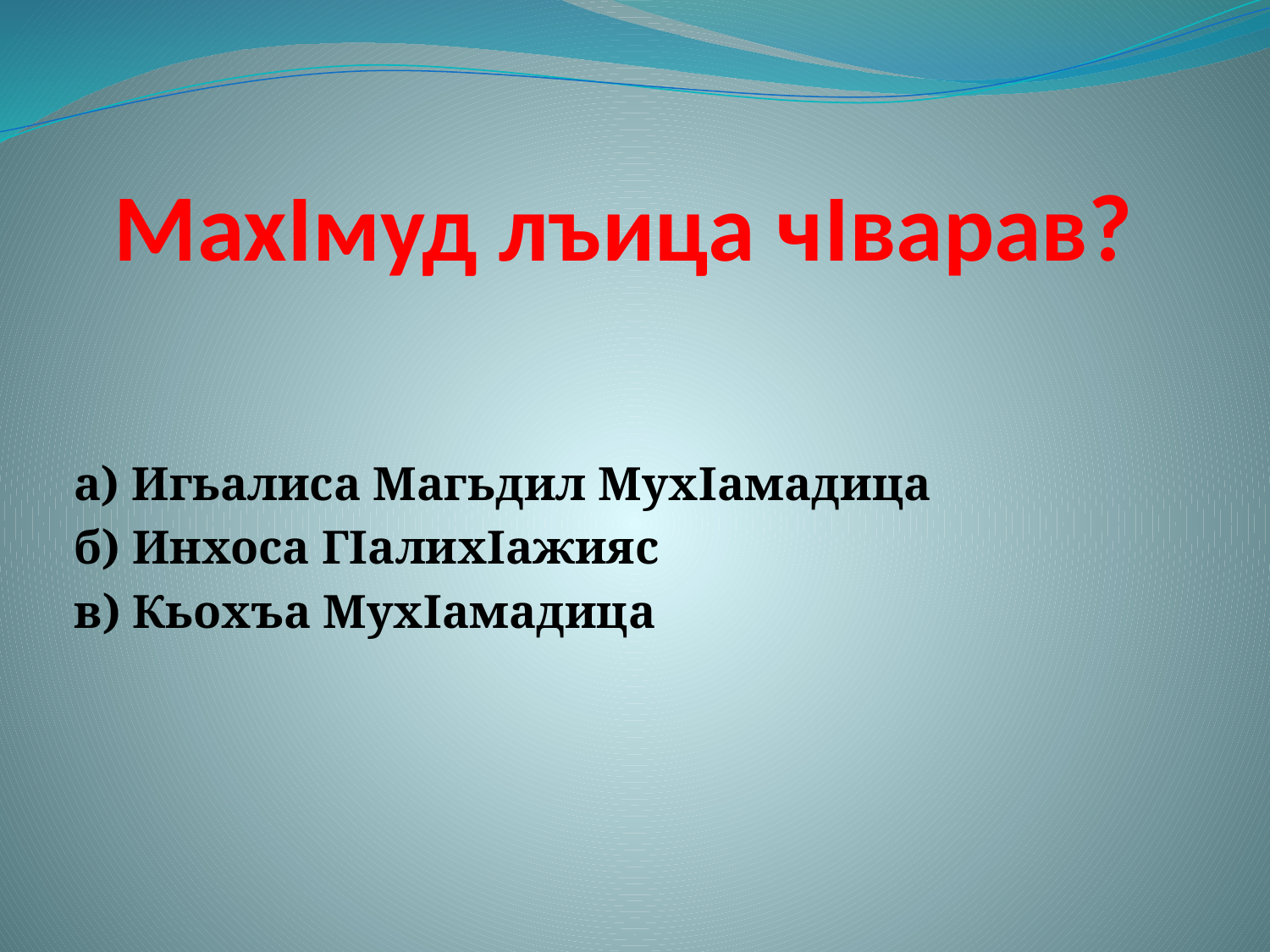

# МахIмуд лъица чIварав?
а) Игьалиса Магьдил МухIамадица
б) Инхоса ГIалихIажияс
в) Кьохъа МухIамадица